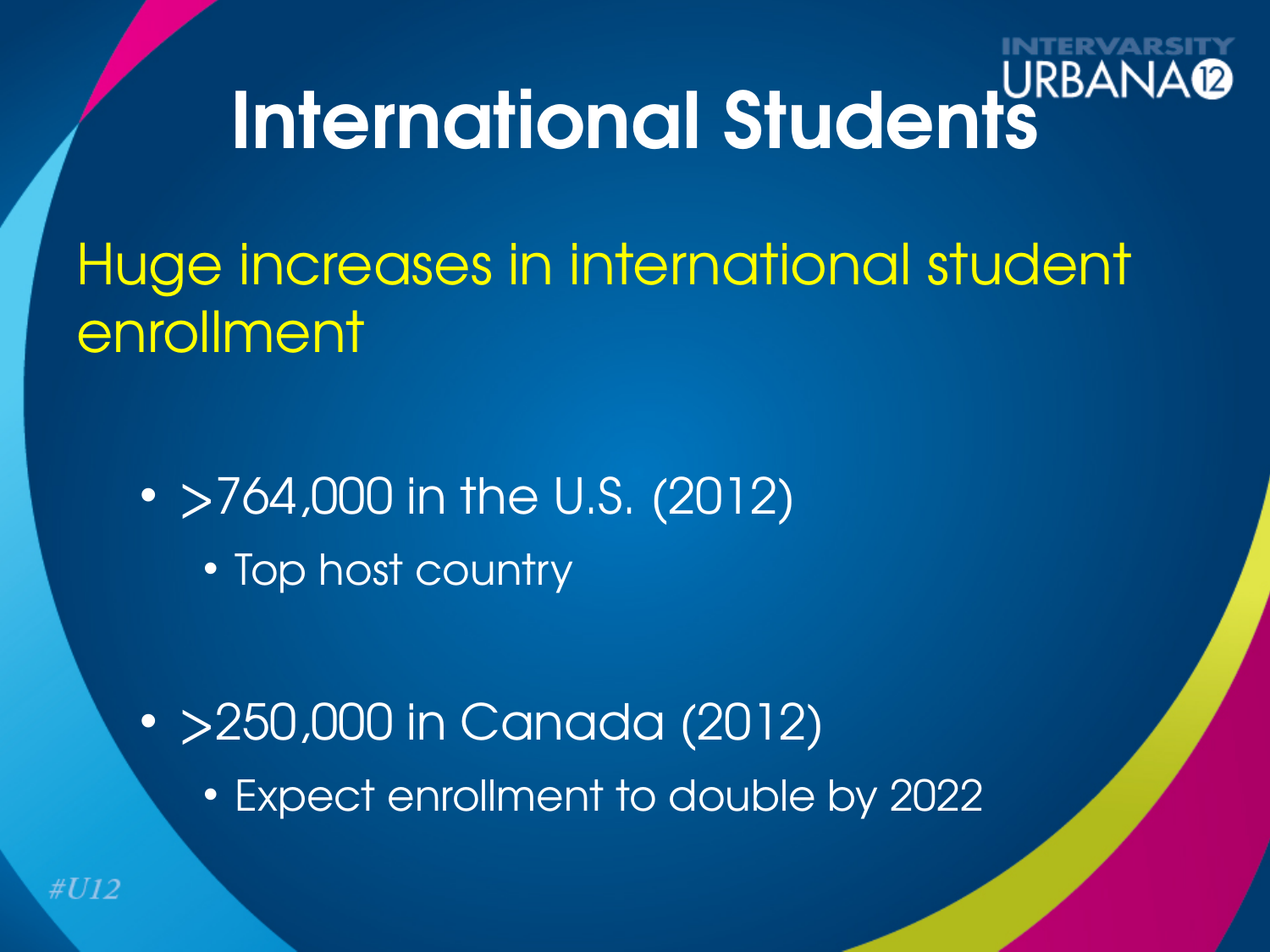

# International Students
Huge increases in international student enrollment

>764,000 in the U.S. (2012)
Top host country

>250,000 in Canada (2012)
Expect enrollment to double by 2022